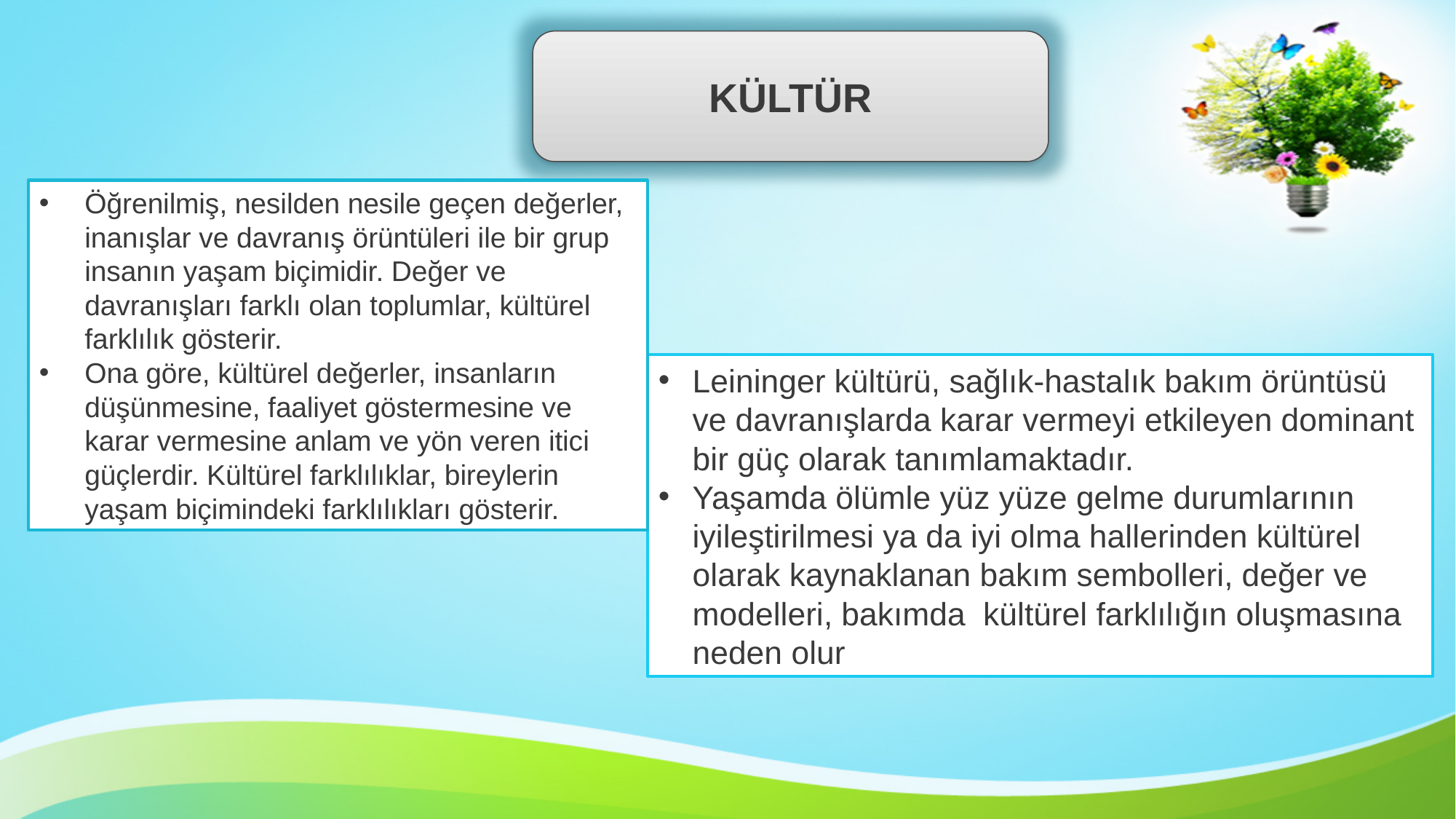

KÜLTÜR
Öğrenilmiş, nesilden nesile geçen değerler, inanışlar ve davranış örüntüleri ile bir grup insanın yaşam biçimidir. Değer ve davranışları farklı olan toplumlar, kültürel farklılık gösterir.
Ona göre, kültürel değerler, insanların düşünmesine, faaliyet göstermesine ve karar vermesine anlam ve yön veren itici güçlerdir. Kültürel farklılıklar, bireylerin yaşam biçimindeki farklılıkları gösterir.
Leininger kültürü, sağlık-hastalık bakım örüntüsü ve davranışlarda karar vermeyi etkileyen dominant bir güç olarak tanımlamaktadır.
Yaşamda ölümle yüz yüze gelme durumlarının iyileştirilmesi ya da iyi olma hallerinden kültürel olarak kaynaklanan bakım sembolleri, değer ve modelleri, bakımda  kültürel farklılığın oluşmasına neden olur